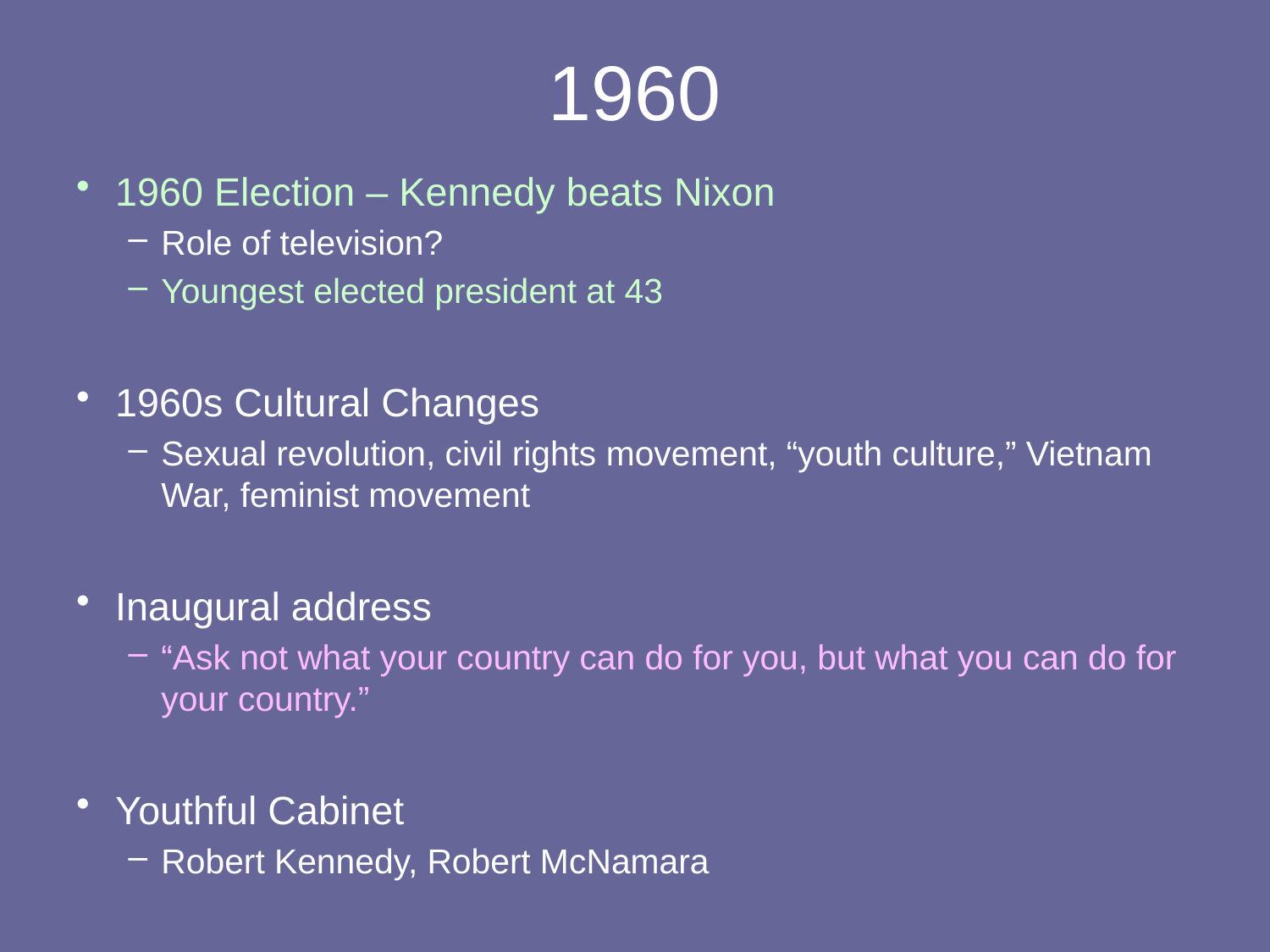

# 1960
1960 Election – Kennedy beats Nixon
Role of television?
Youngest elected president at 43

1960s Cultural Changes
Sexual revolution, civil rights movement, “youth culture,” Vietnam War, feminist movement

Inaugural address
“Ask not what your country can do for you, but what you can do for your country.”

Youthful Cabinet
Robert Kennedy, Robert McNamara